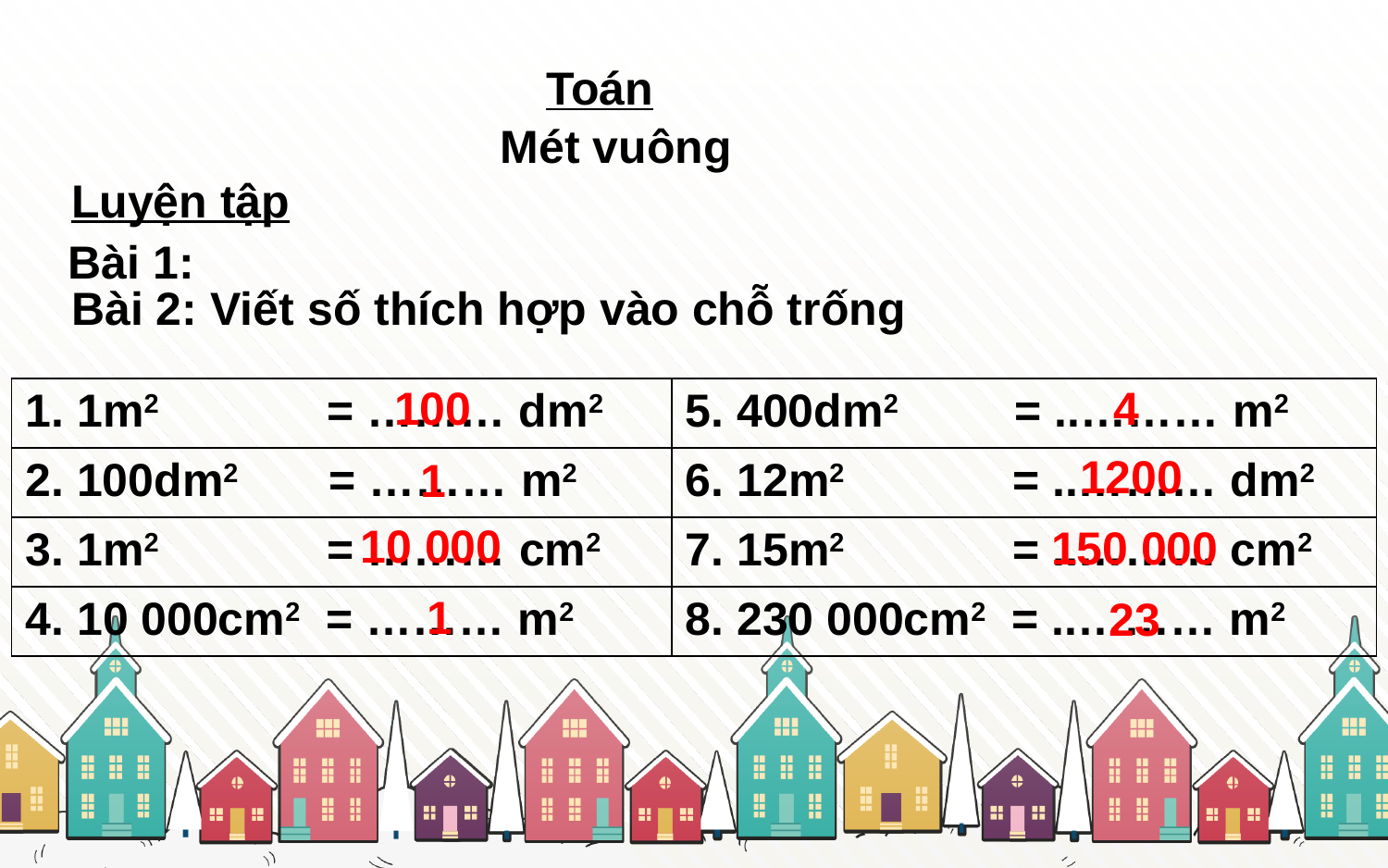

Toán
Mét vuông
Luyện tập
Bài 1:
Viết số thích hợp vào chỗ trống
Bài 2:
100
4
| 1. 1m2 = ……… dm2 | 5. 400dm2 = ..……… m2 |
| --- | --- |
| 2. 100dm2 = ……… m2 | 6. 12m2 = ..……… dm2 |
| 3. 1m2 = ……… cm2 | 7. 15m2 = ..……… cm2 |
| 4. 10 000cm2 = ……… m2 | 8. 230 000cm2 = ..……… m2 |
1200
1
10 000
150 000
1
23